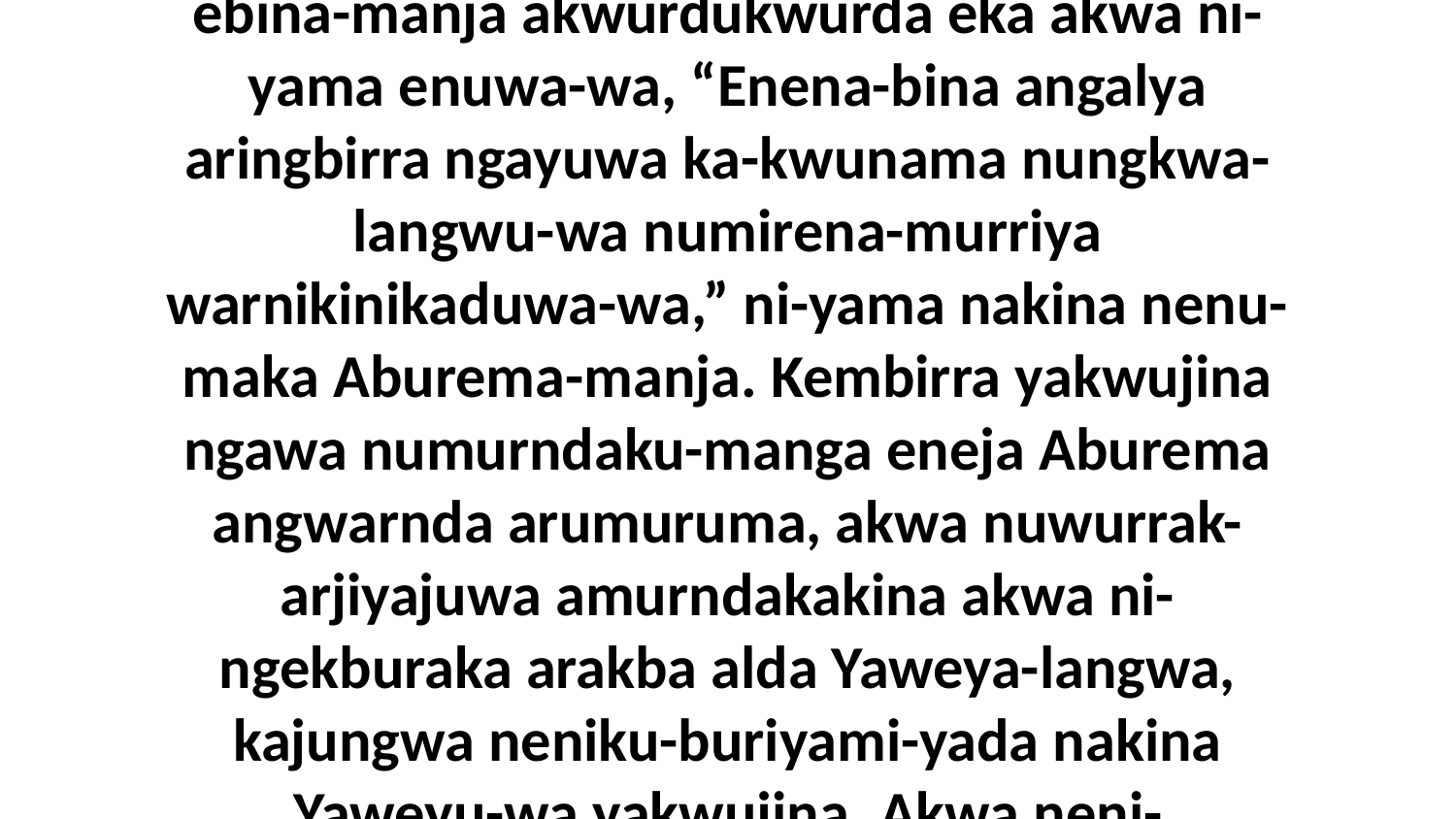

7 Eneja kembirra Yaweya n-abilyerrikajungwunuma Aburema-manja ebina-manja akwurdukwurda eka akwa ni-yama enuwa-wa, “Enena-bina angalya aringbirra ngayuwa ka-kwunama nungkwa-langwu-wa numirena-murriya warnikinikaduwa-wa,” ni-yama nakina nenu-maka Aburema-manja. Kembirra yakwujina ngawa numurndaku-manga eneja Aburema angwarnda arumuruma, akwa nuwurrak-arjiyajuwa amurndakakina akwa ni-ngekburaka arakba alda Yaweya-langwa, kajungwa neniku-buriyami-yada nakina Yaweyu-wa yakwujina. Akwa neni-yangmarngkwajuwa nakina enuwa-wa arakba-da.